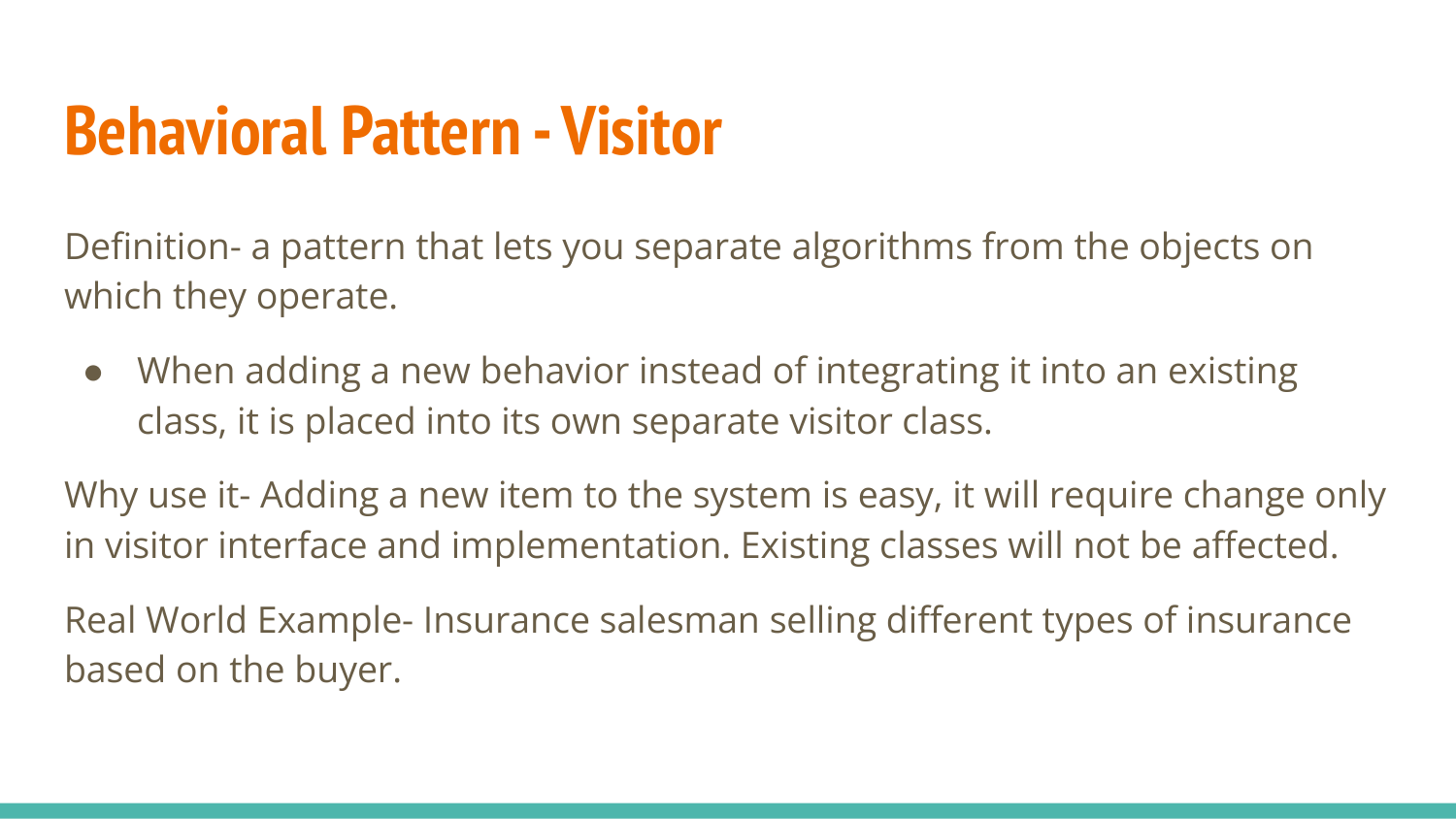

# Behavioral Pattern - Visitor
Definition- a pattern that lets you separate algorithms from the objects on which they operate.
When adding a new behavior instead of integrating it into an existing class, it is placed into its own separate visitor class.
Why use it- Adding a new item to the system is easy, it will require change only in visitor interface and implementation. Existing classes will not be affected.
Real World Example- Insurance salesman selling different types of insurance based on the buyer.